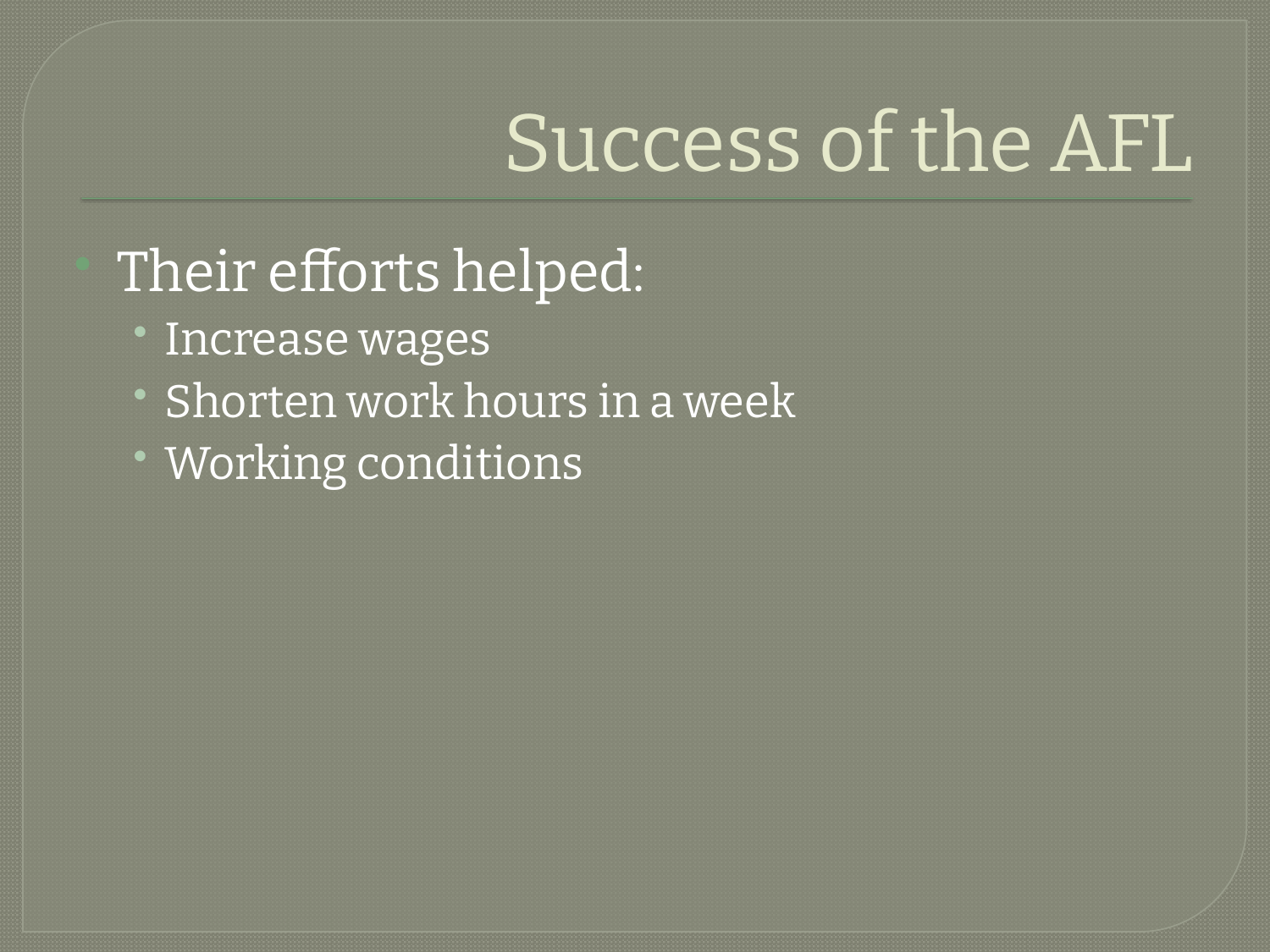

# Success of the AFL
Their efforts helped:
Increase wages
Shorten work hours in a week
Working conditions